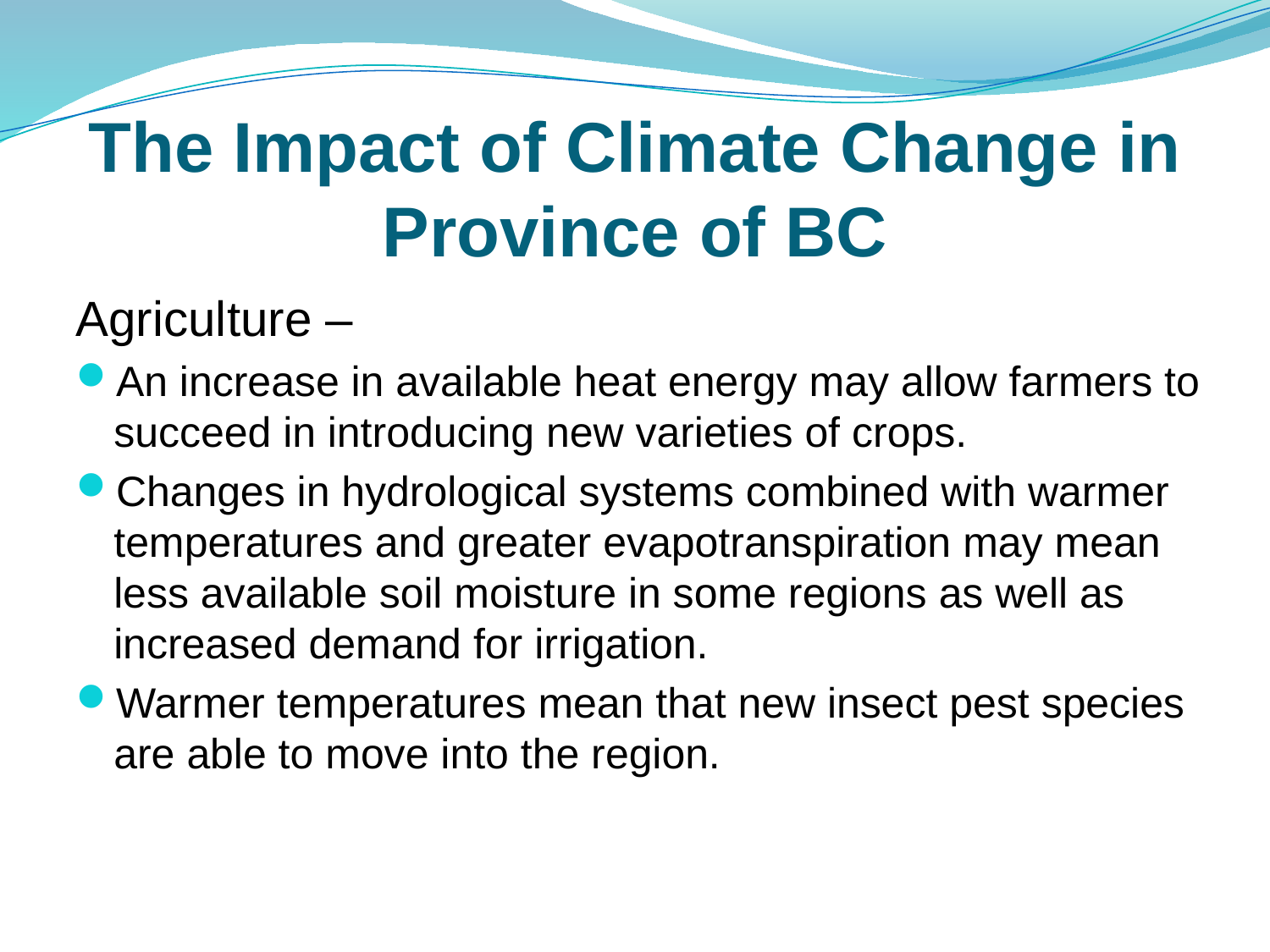

The Impact of Climate Change in Province of BC

Agriculture –
An increase in available heat energy may allow farmers to succeed in introducing new varieties of crops.
Changes in hydrological systems combined with warmer temperatures and greater evapotranspiration may mean less available soil moisture in some regions as well as increased demand for irrigation.
Warmer temperatures mean that new insect pest species are able to move into the region.